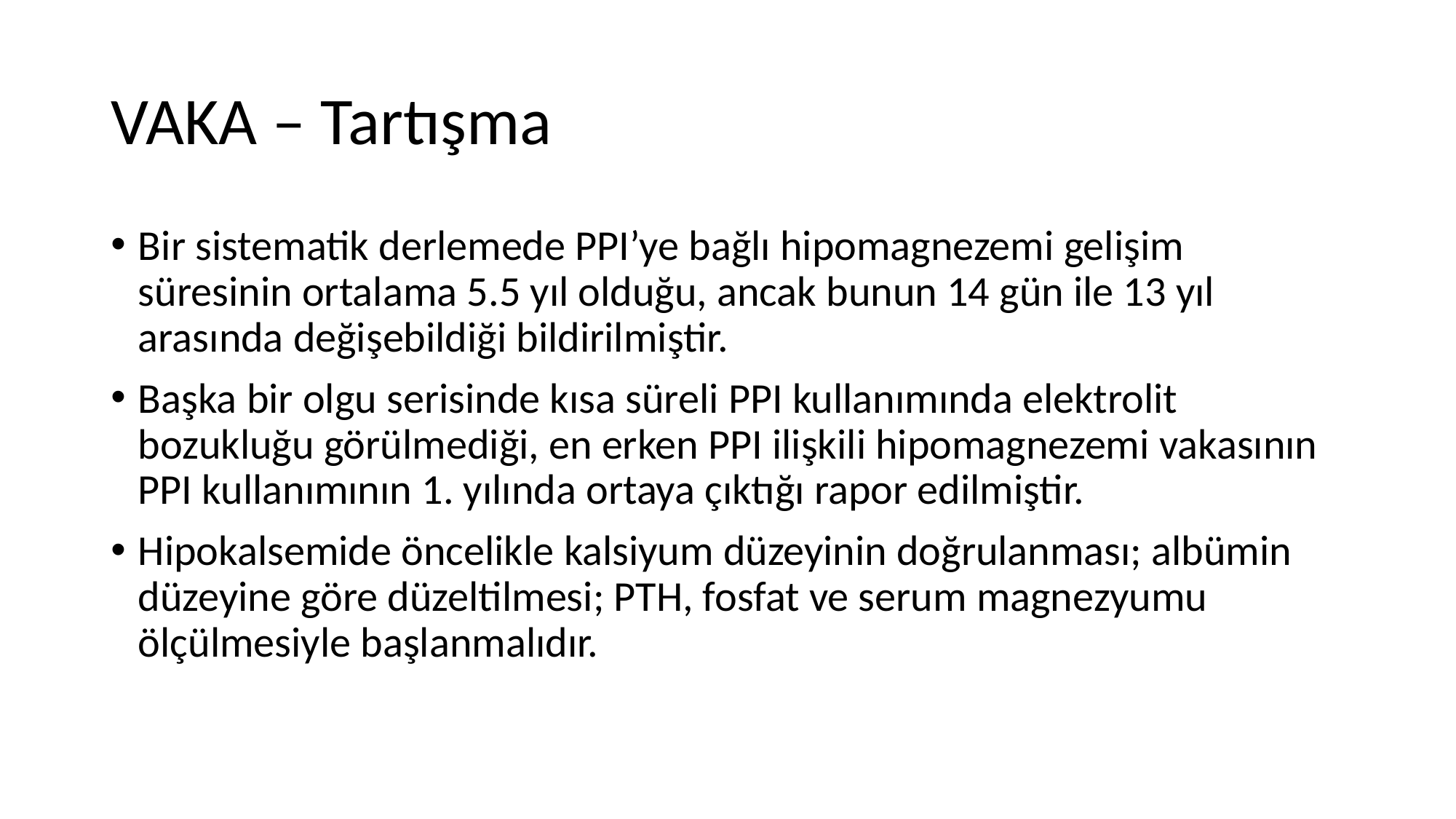

# VAKA – Tartışma
Bir sistematik derlemede PPI’ye bağlı hipomagnezemi gelişim süresinin ortalama 5.5 yıl olduğu, ancak bunun 14 gün ile 13 yıl arasında değişebildiği bildirilmiştir.
Başka bir olgu serisinde kısa süreli PPI kullanımında elektrolit bozukluğu görülmediği, en erken PPI ilişkili hipomagnezemi vakasının PPI kullanımının 1. yılında ortaya çıktığı rapor edilmiştir.
Hipokalsemide öncelikle kalsiyum düzeyinin doğrulanması; albümin düzeyine göre düzeltilmesi; PTH, fosfat ve serum magnezyumu ölçülmesiyle başlanmalıdır.